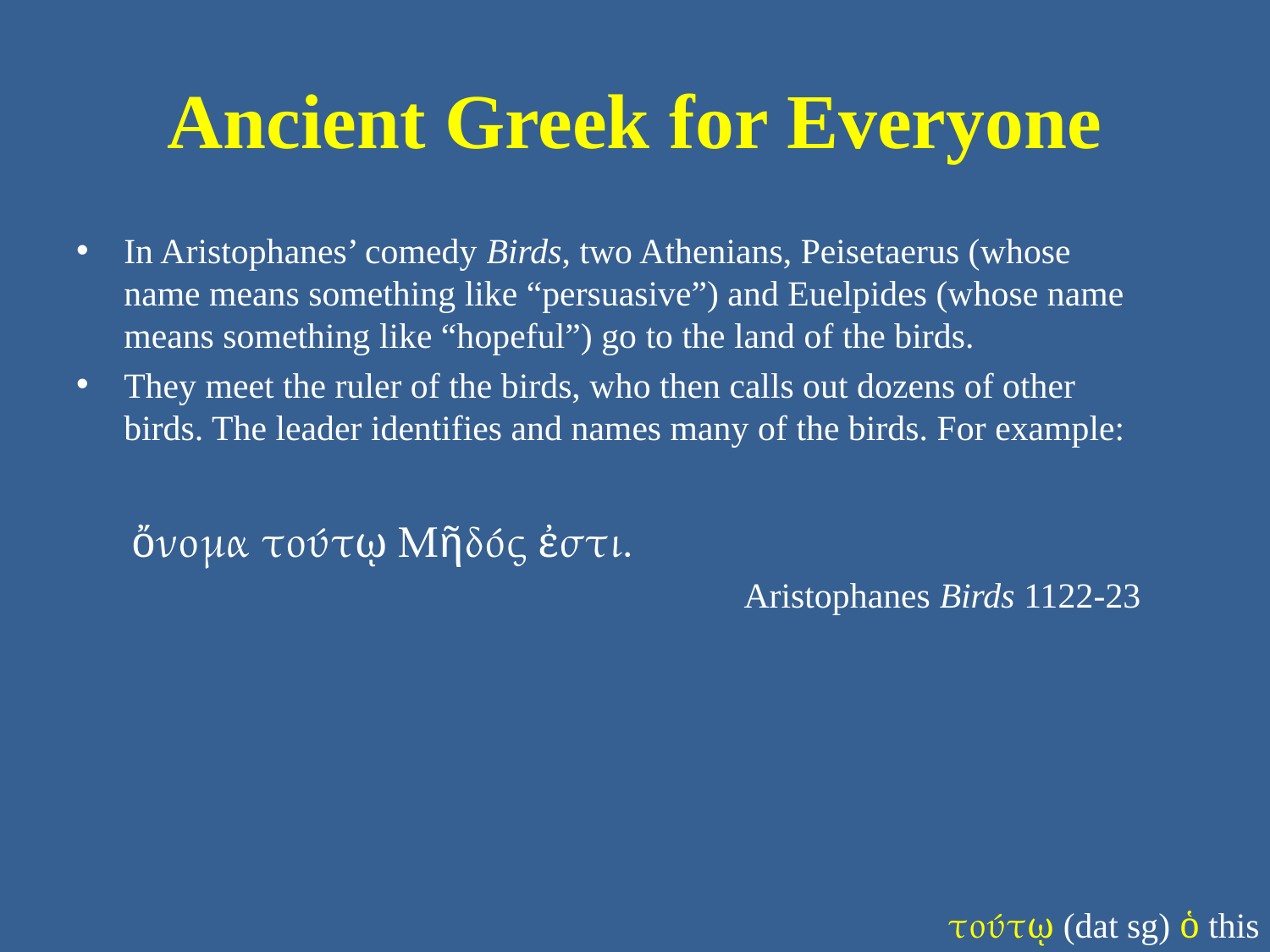

# Ancient Greek for Everyone
In Aristophanes’ comedy Birds, two Athenians, Peisetaerus (whose name means something like “persuasive”) and Euelpides (whose name means something like “hopeful”) go to the land of the birds.
They meet the ruler of the birds, who then calls out dozens of other birds. The leader identifies and names many of the birds. For example:

ὄνομα τούτῳ Μῆδός ἐστι.
Aristophanes Birds 1122-23
τούτῳ (dat sg) ὁ this